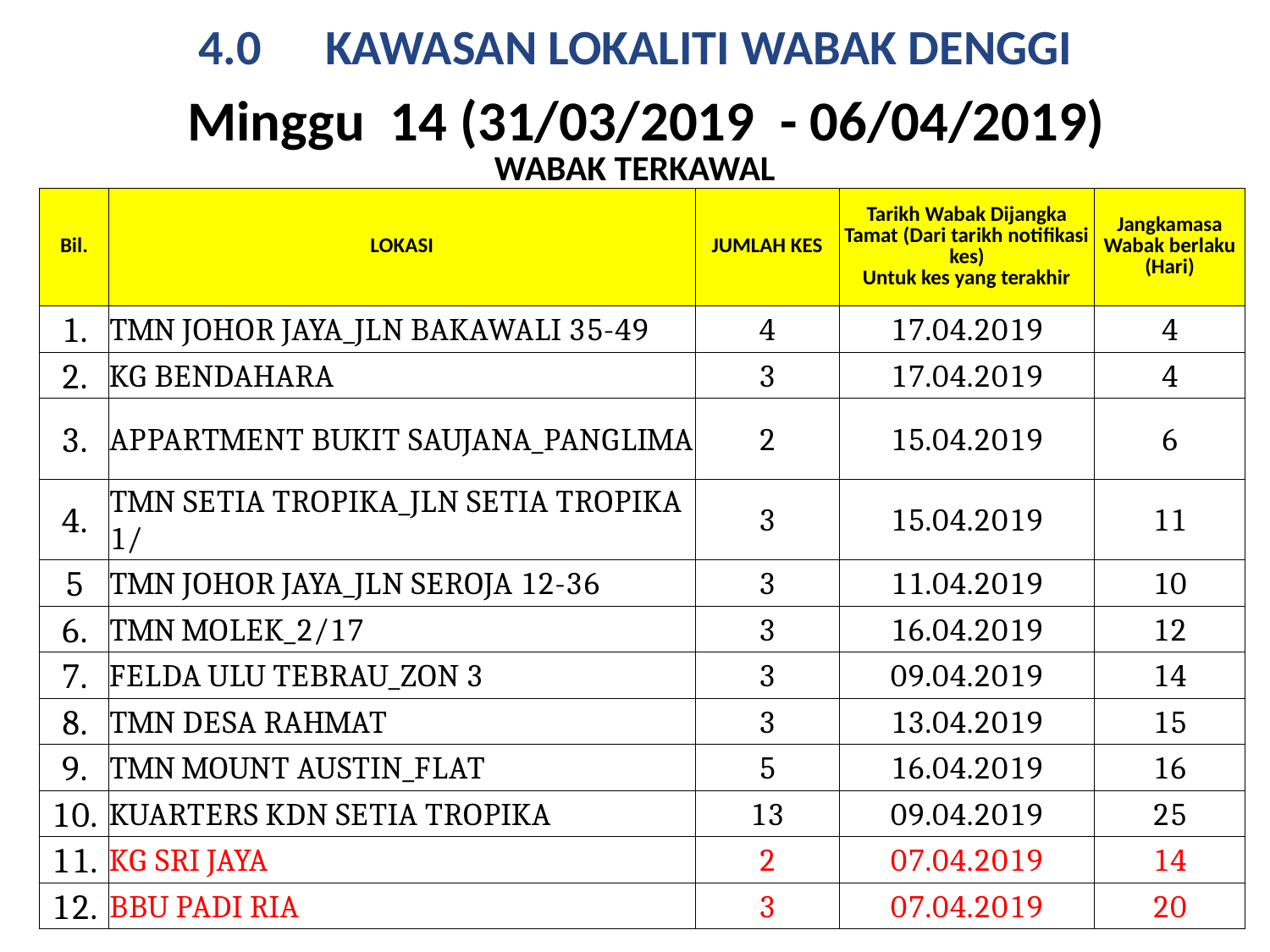

4.0	KAWASAN LOKALITI WABAK DENGGI

 Minggu  14 (31/03/2019  - 06/04/2019)
WABAK TERKAWAL
| Bil. | LOKASI | JUMLAH KES | Tarikh Wabak Dijangka Tamat (Dari tarikh notifikasi kes) Untuk kes yang terakhir | Jangkamasa Wabak berlaku (Hari) |
| --- | --- | --- | --- | --- |
| 1. | TMN JOHOR JAYA\_JLN BAKAWALI 35-49 | 4 | 17.04.2019 | 4 |
| 2. | KG BENDAHARA | 3 | 17.04.2019 | 4 |
| 3. | APPARTMENT BUKIT SAUJANA\_PANGLIMA | 2 | 15.04.2019 | 6 |
| 4. | TMN SETIA TROPIKA\_JLN SETIA TROPIKA 1/ | 3 | 15.04.2019 | 11 |
| 5 | TMN JOHOR JAYA\_JLN SEROJA 12-36 | 3 | 11.04.2019 | 10 |
| 6. | TMN MOLEK\_2/17 | 3 | 16.04.2019 | 12 |
| 7. | FELDA ULU TEBRAU\_ZON 3 | 3 | 09.04.2019 | 14 |
| 8. | TMN DESA RAHMAT | 3 | 13.04.2019 | 15 |
| 9. | TMN MOUNT AUSTIN\_FLAT | 5 | 16.04.2019 | 16 |
| 10. | KUARTERS KDN SETIA TROPIKA | 13 | 09.04.2019 | 25 |
| 11. | KG SRI JAYA | 2 | 07.04.2019 | 14 |
| 12. | BBU PADI RIA | 3 | 07.04.2019 | 20 |